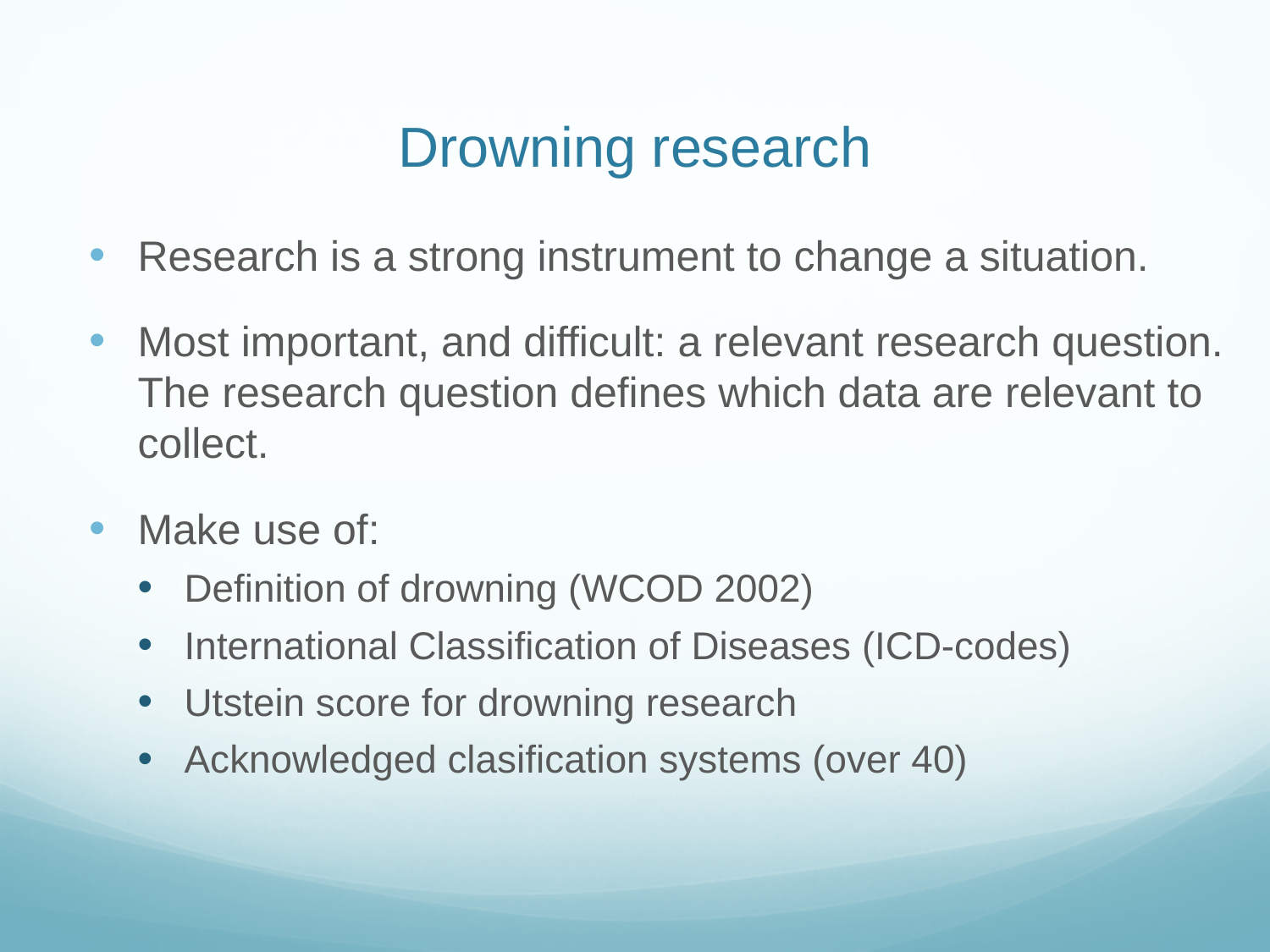

# Drowning research
Research is a strong instrument to change a situation.
Most important, and difficult: a relevant research question. The research question defines which data are relevant to collect.
Make use of:
Definition of drowning (WCOD 2002)
International Classification of Diseases (ICD-codes)
Utstein score for drowning research
Acknowledged clasification systems (over 40)